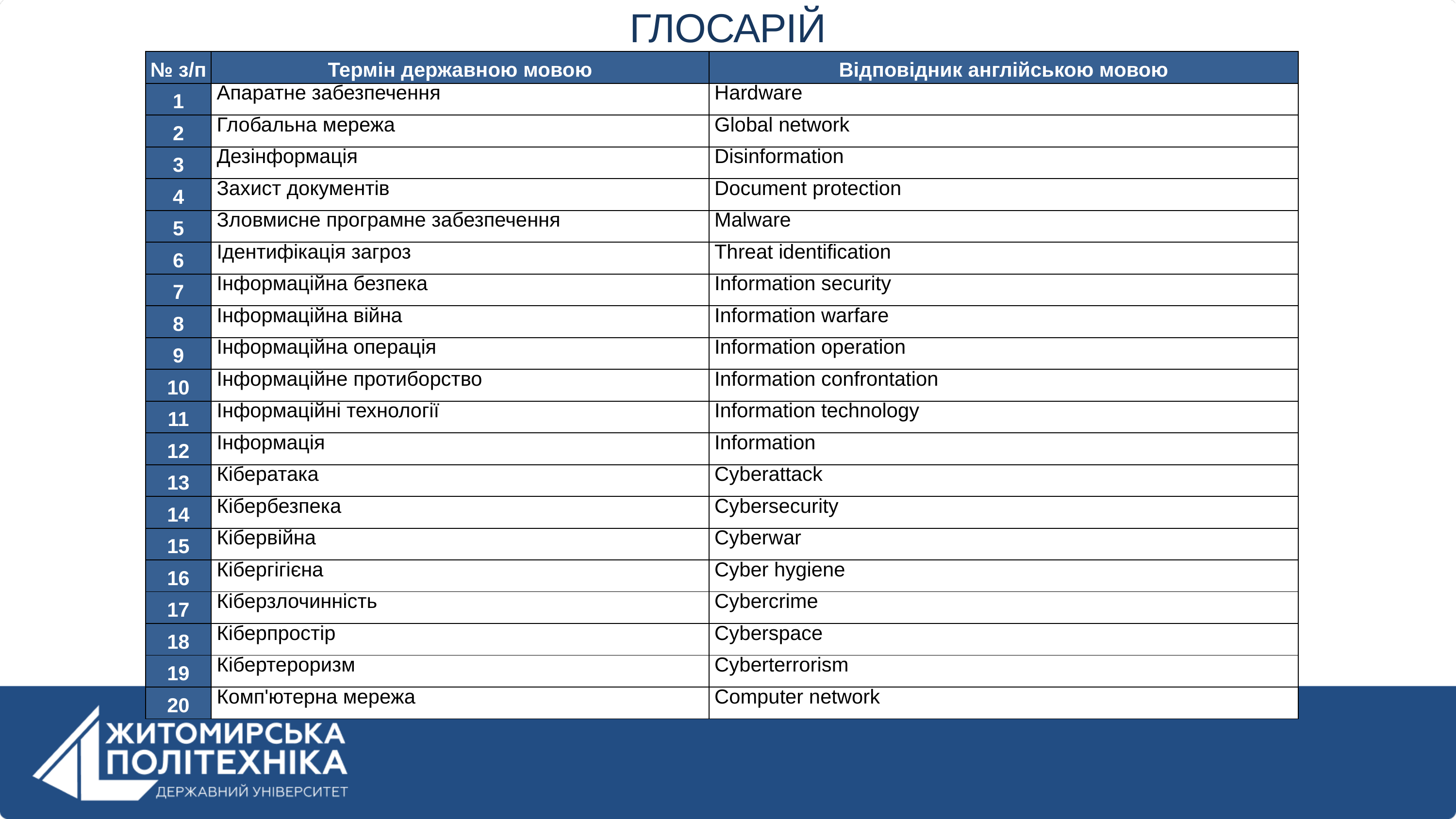

ГЛОСАРІЙ
| № з/п | Термін державною мовою | Відповідник англійською мовою |
| --- | --- | --- |
| 1 | Апаратне забезпечення | Hardware |
| 2 | Глобальна мережа | Global network |
| 3 | Дезінформація | Disinformation |
| 4 | Захист документів | Document protection |
| 5 | Зловмисне програмне забезпечення | Malware |
| 6 | Ідентифікація загроз | Threat identification |
| 7 | Інформаційна безпека | Information security |
| 8 | Інформаційна війна | Information warfare |
| 9 | Інформаційна операція | Information operation |
| 10 | Інформаційне протиборство | Information confrontation |
| 11 | Інформаційні технології | Information technology |
| 12 | Інформація | Information |
| 13 | Кібератака | Cyberattack |
| 14 | Кібербезпека | Cybersecurity |
| 15 | Кібервійна | Cyberwar |
| 16 | Кібергігієна | Cyber hygiene |
| 17 | Кіберзлочинність | Cybercrime |
| 18 | Кіберпростір | Cyberspace |
| 19 | Кібертероризм | Cyberterrorism |
| 20 | Комп'ютерна мережа | Computer network |